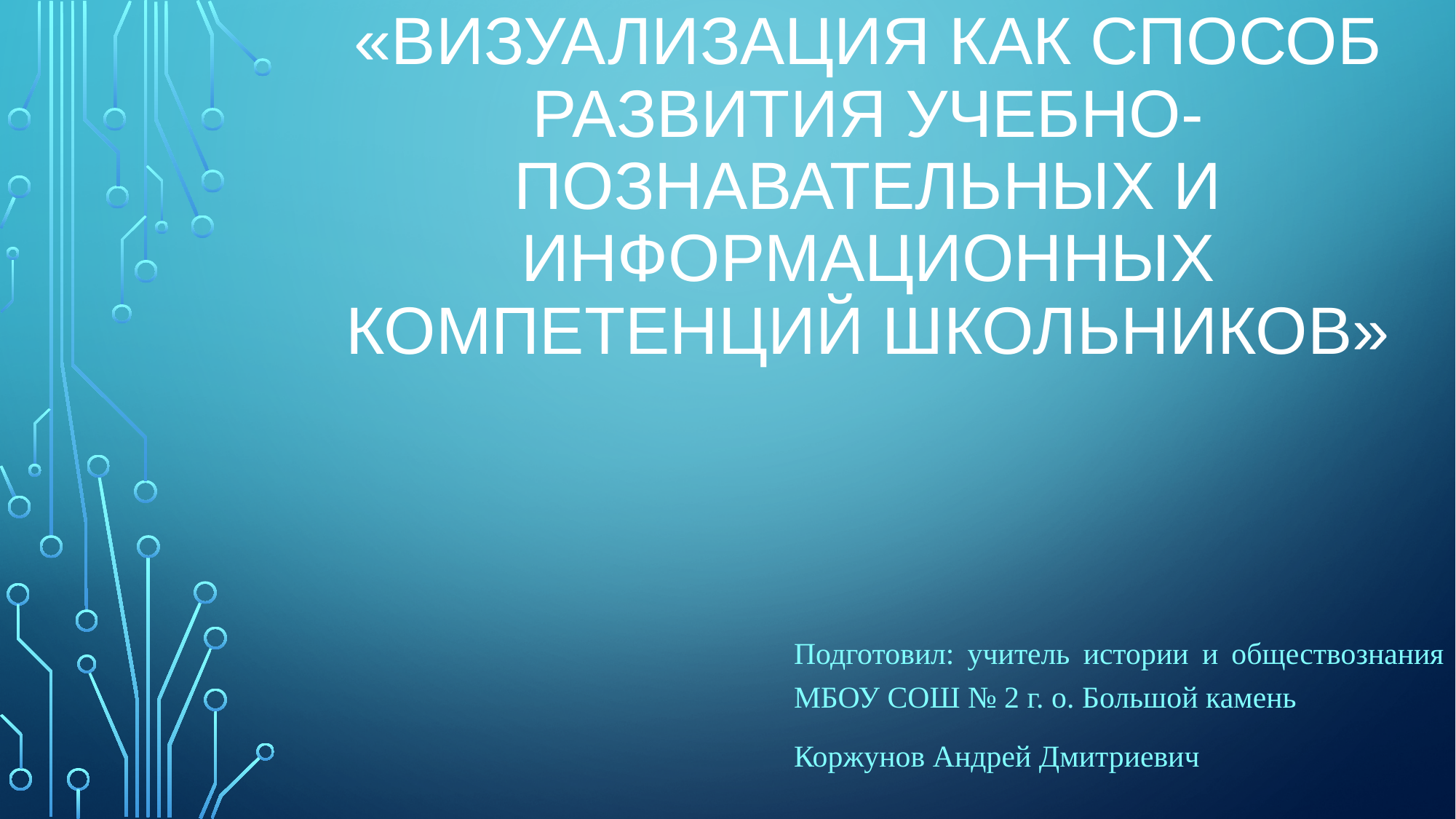

# «Визуализация как способ развития учебно-познавательных и информационных компетенций школьников»
Подготовил: учитель истории и обществознания МБОУ СОШ № 2 г. о. Большой камень
Коржунов Андрей Дмитриевич